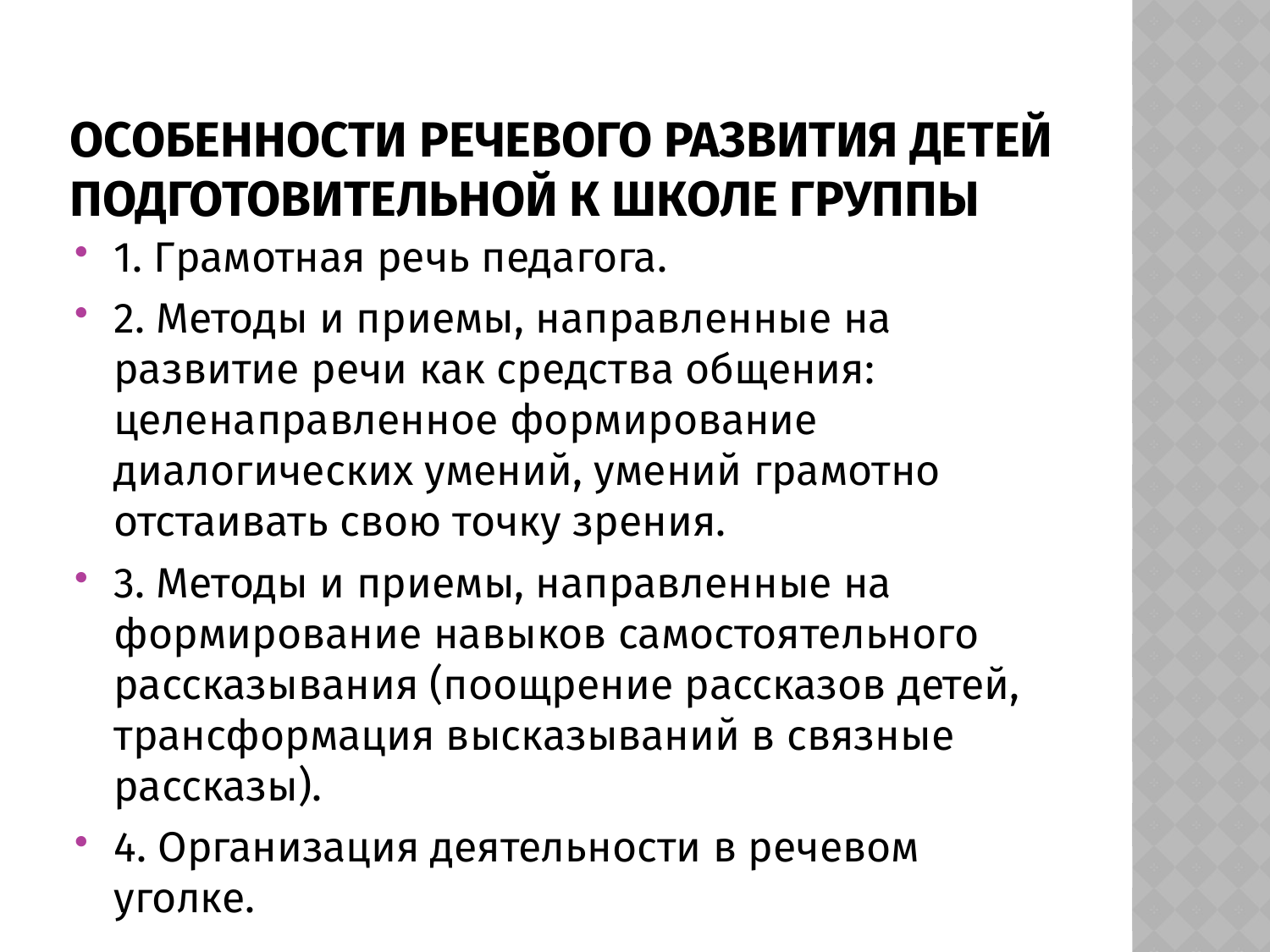

# Особенности речевого развития детей подготовительной к школе группы
1. Грамотная речь педагога.
2. Методы и приемы, направленные на развитие речи как средства общения: целенаправленное формирование диалогических умений, умений грамотно отстаивать свою точку зрения.
3. Методы и приемы, направленные на формирование навыков самостоятельного рассказывания (поощрение рассказов детей, трансформация высказываний в связные рассказы).
4. Организация деятельности в речевом уголке.